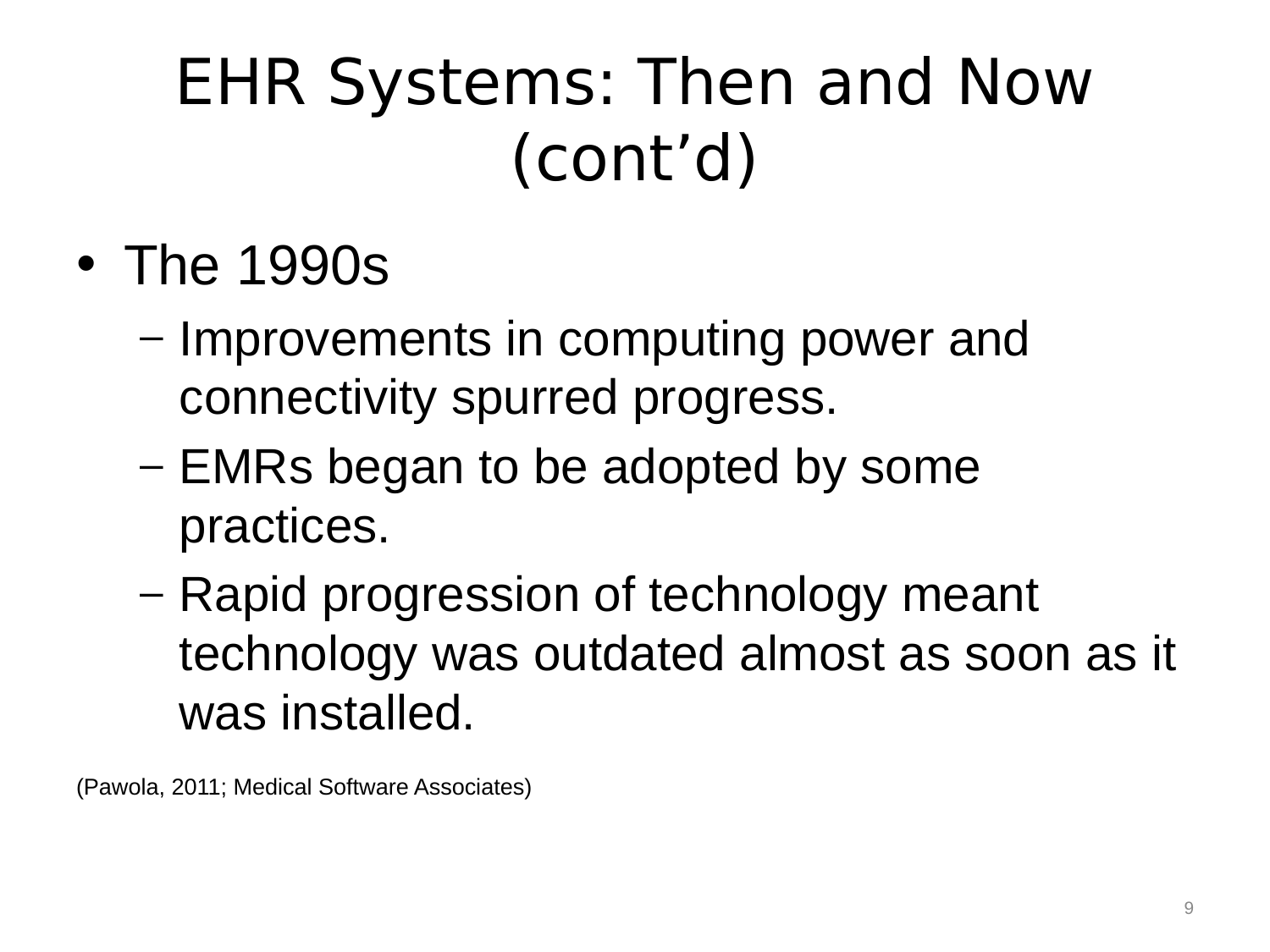

# EHR Systems: Then and Now (cont’d)
The 1990s
Improvements in computing power and connectivity spurred progress.
EMRs began to be adopted by some practices.
Rapid progression of technology meant technology was outdated almost as soon as it was installed.
(Pawola, 2011; Medical Software Associates)
9